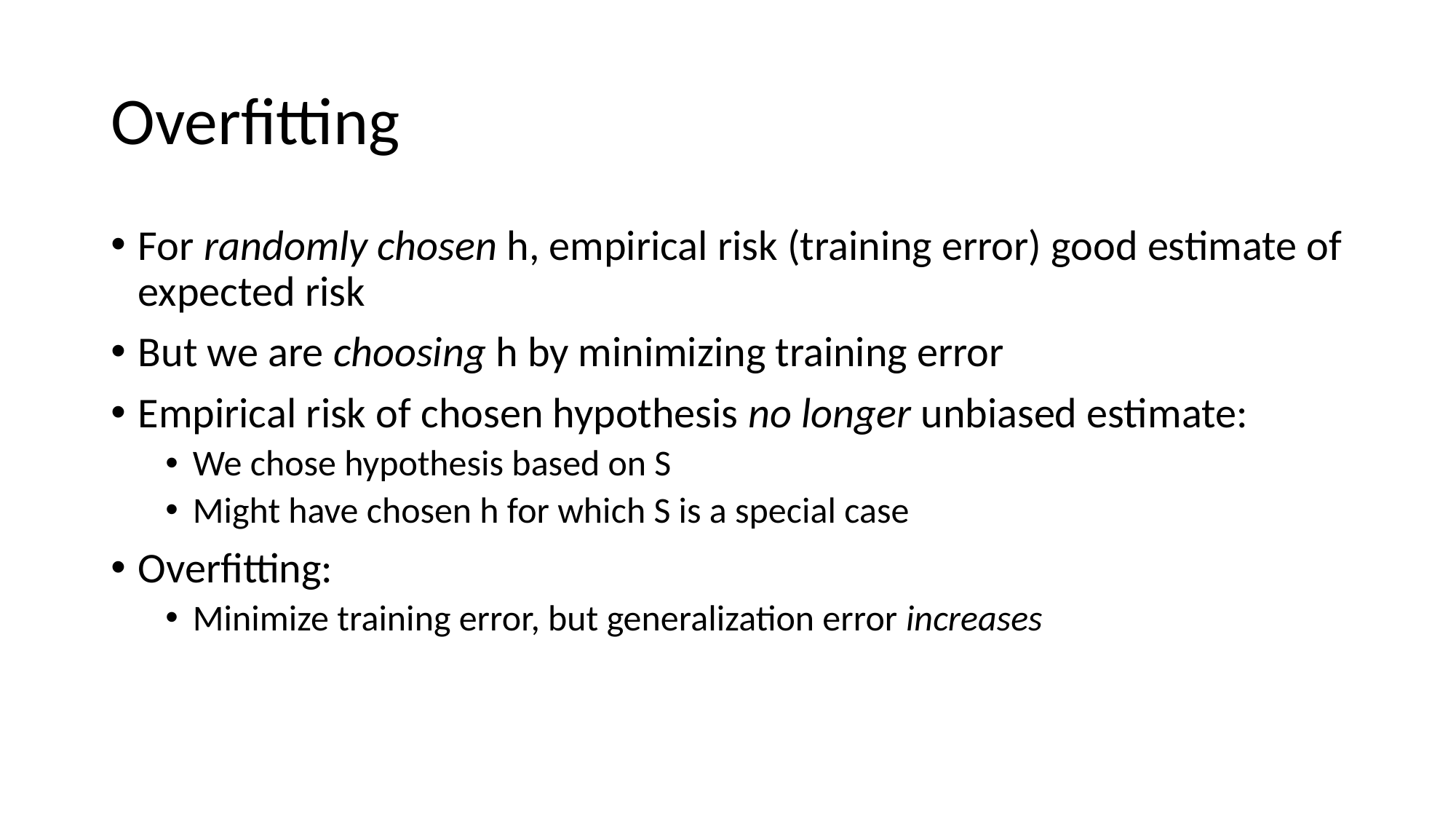

# Overfitting
For randomly chosen h, empirical risk (training error) good estimate of expected risk
But we are choosing h by minimizing training error
Empirical risk of chosen hypothesis no longer unbiased estimate:
We chose hypothesis based on S
Might have chosen h for which S is a special case
Overfitting:
Minimize training error, but generalization error increases